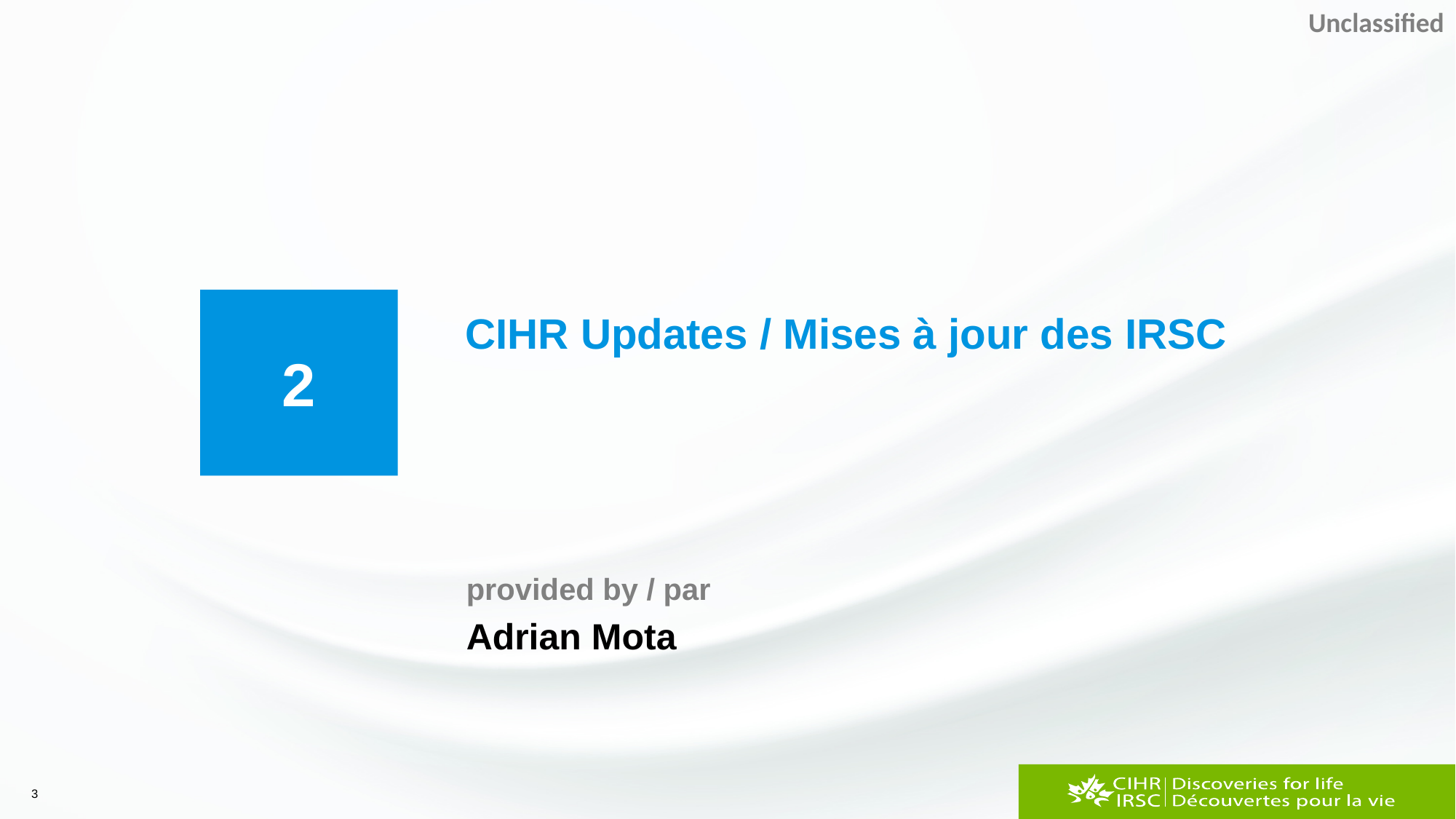

Unclassified
2
CIHR Updates / Mises à jour des IRSC
provided by / par
Adrian Mota